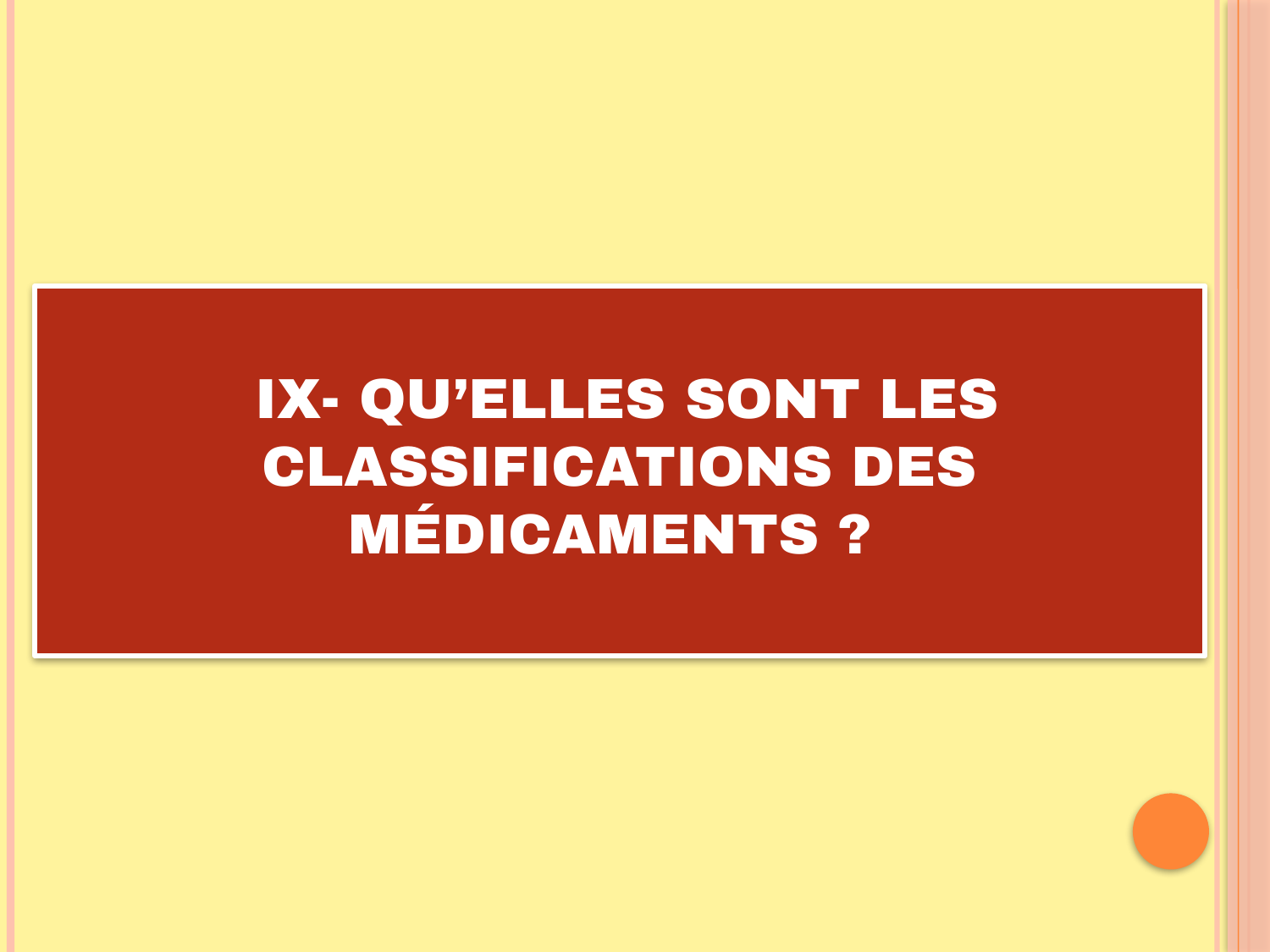

# IX- QU’ELLES SONT LES CLASSIFICATIONS DES MÉDICAMENTS ?